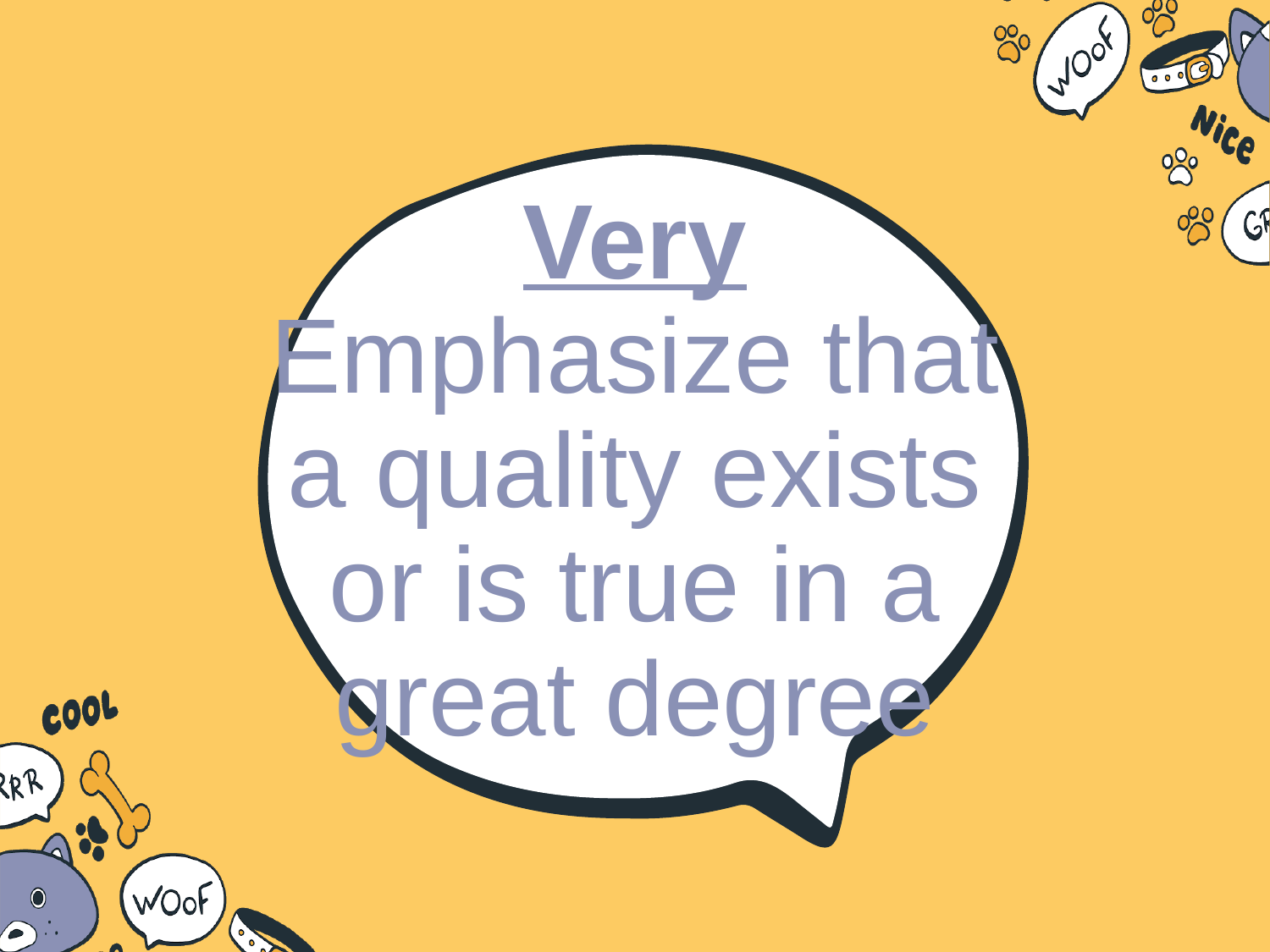

# Very Emphasize that a quality exists or is true in a great degree